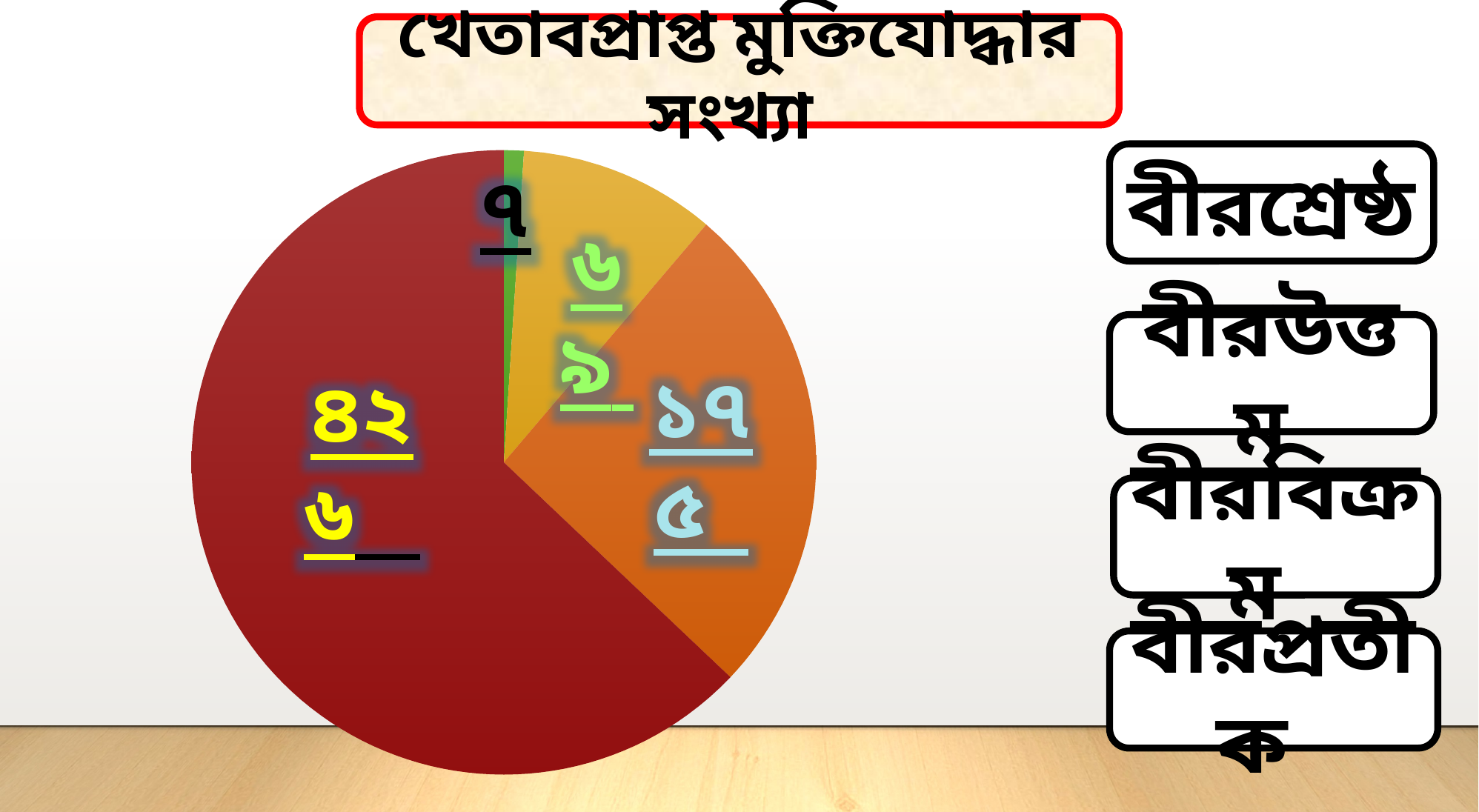

খেতাবপ্রাপ্ত মুক্তিযোদ্ধার সংখ্যা

### Chart

| Category | Sales |
|---|---|
| 1st Qtr | 7.0 |
| 2nd Qtr | 69.0 |
| 3rd Qtr | 175.0 |
| 4th Qtr | 426.0 |
বীরশ্রেষ্ঠ
৭
৬৯
বীরউত্তম
১৭৫
৪২৬
বীরবিক্রম
বীরপ্রতীক